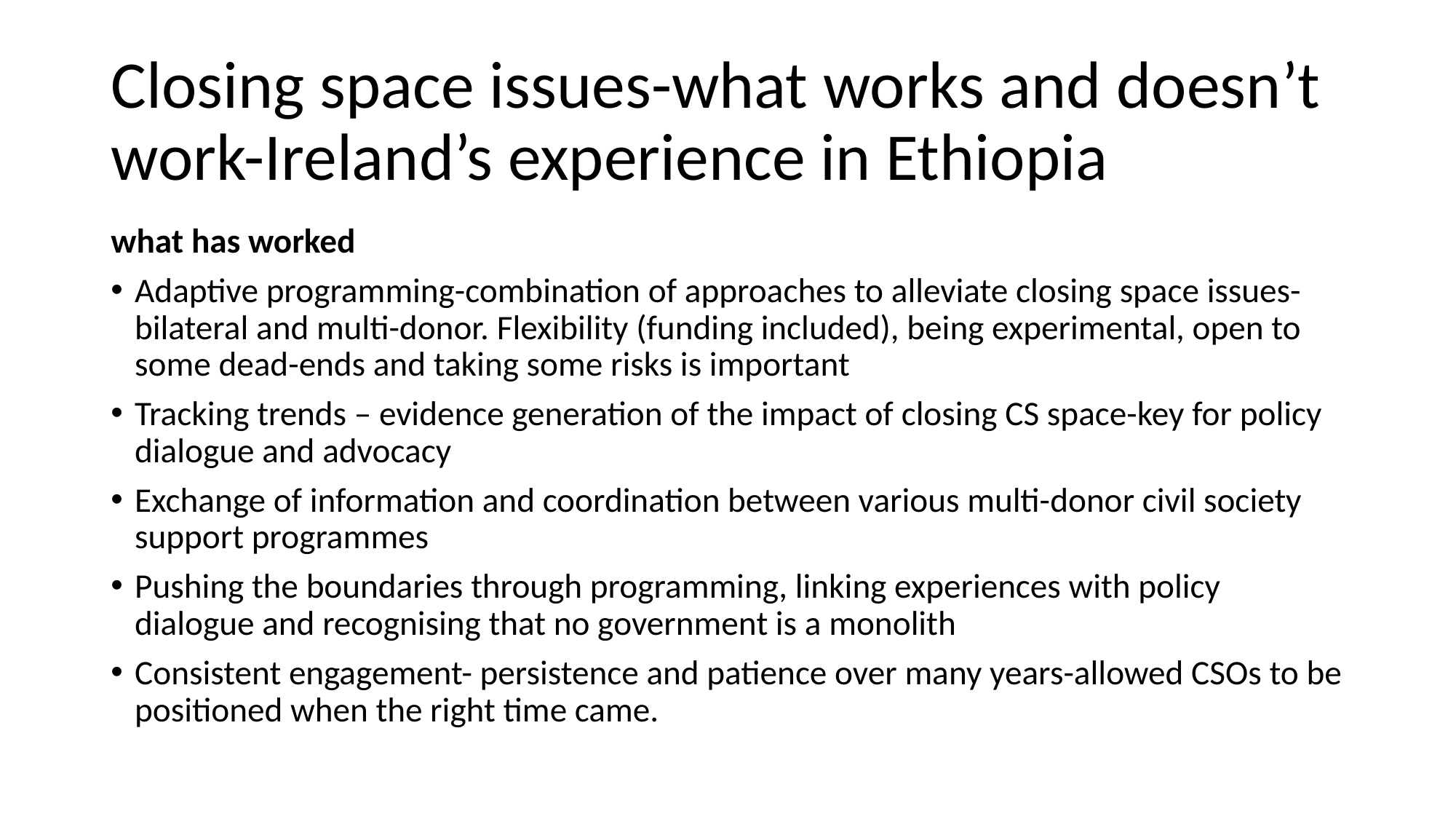

# Closing space issues-what works and doesn’t work-Ireland’s experience in Ethiopia
what has worked
Adaptive programming-combination of approaches to alleviate closing space issues-bilateral and multi-donor. Flexibility (funding included), being experimental, open to some dead-ends and taking some risks is important
Tracking trends – evidence generation of the impact of closing CS space-key for policy dialogue and advocacy
Exchange of information and coordination between various multi-donor civil society support programmes
Pushing the boundaries through programming, linking experiences with policy dialogue and recognising that no government is a monolith
Consistent engagement- persistence and patience over many years-allowed CSOs to be positioned when the right time came.